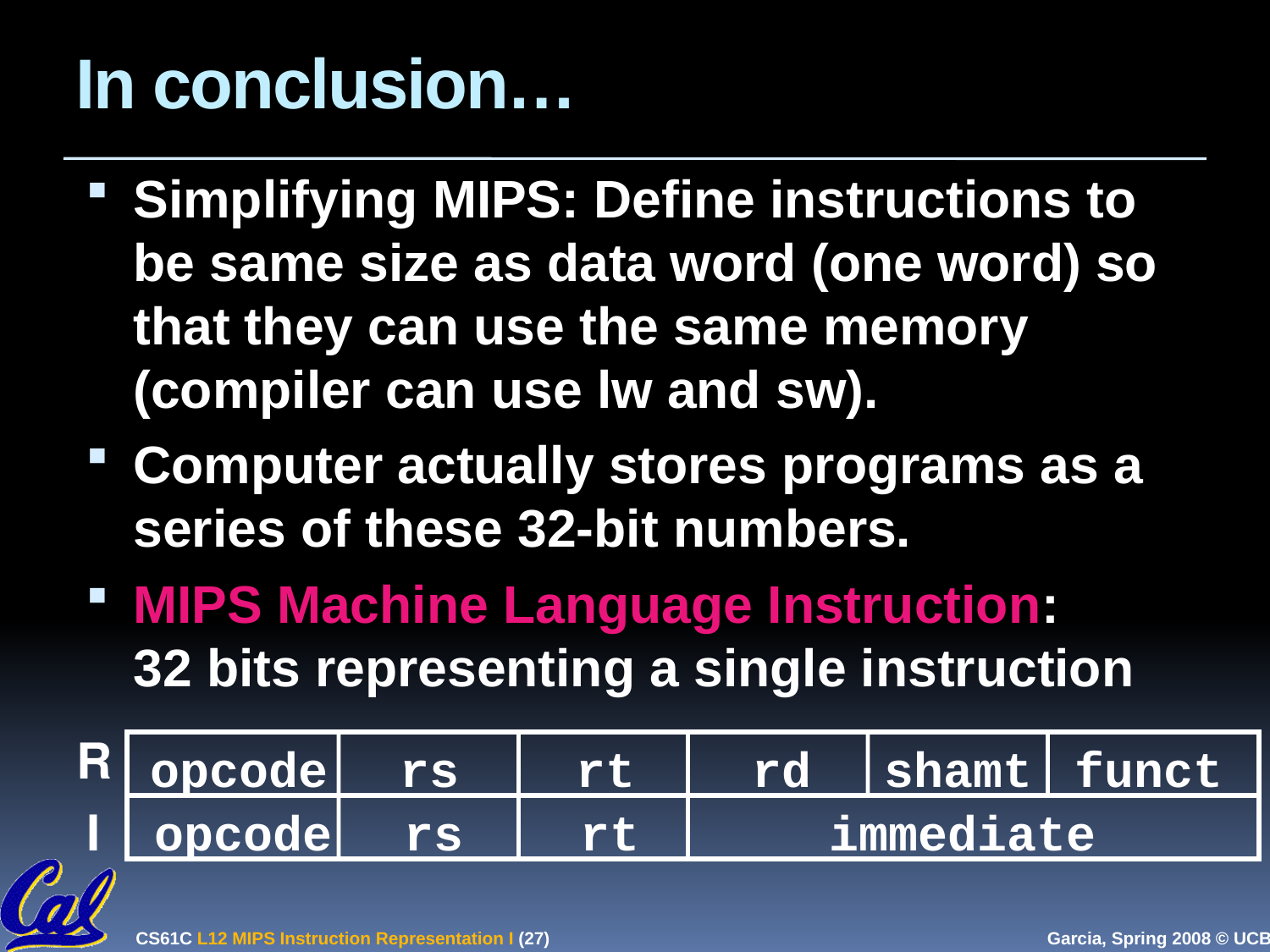

# In conclusion…
Simplifying MIPS: Define instructions to be same size as data word (one word) so that they can use the same memory (compiler can use lw and sw).
Computer actually stores programs as a series of these 32-bit numbers.
MIPS Machine Language Instruction:
32 bits representing a single instruction
R

opcode
rs
rt
rd
shamt
funct

I

opcode
rs
rt
immediate